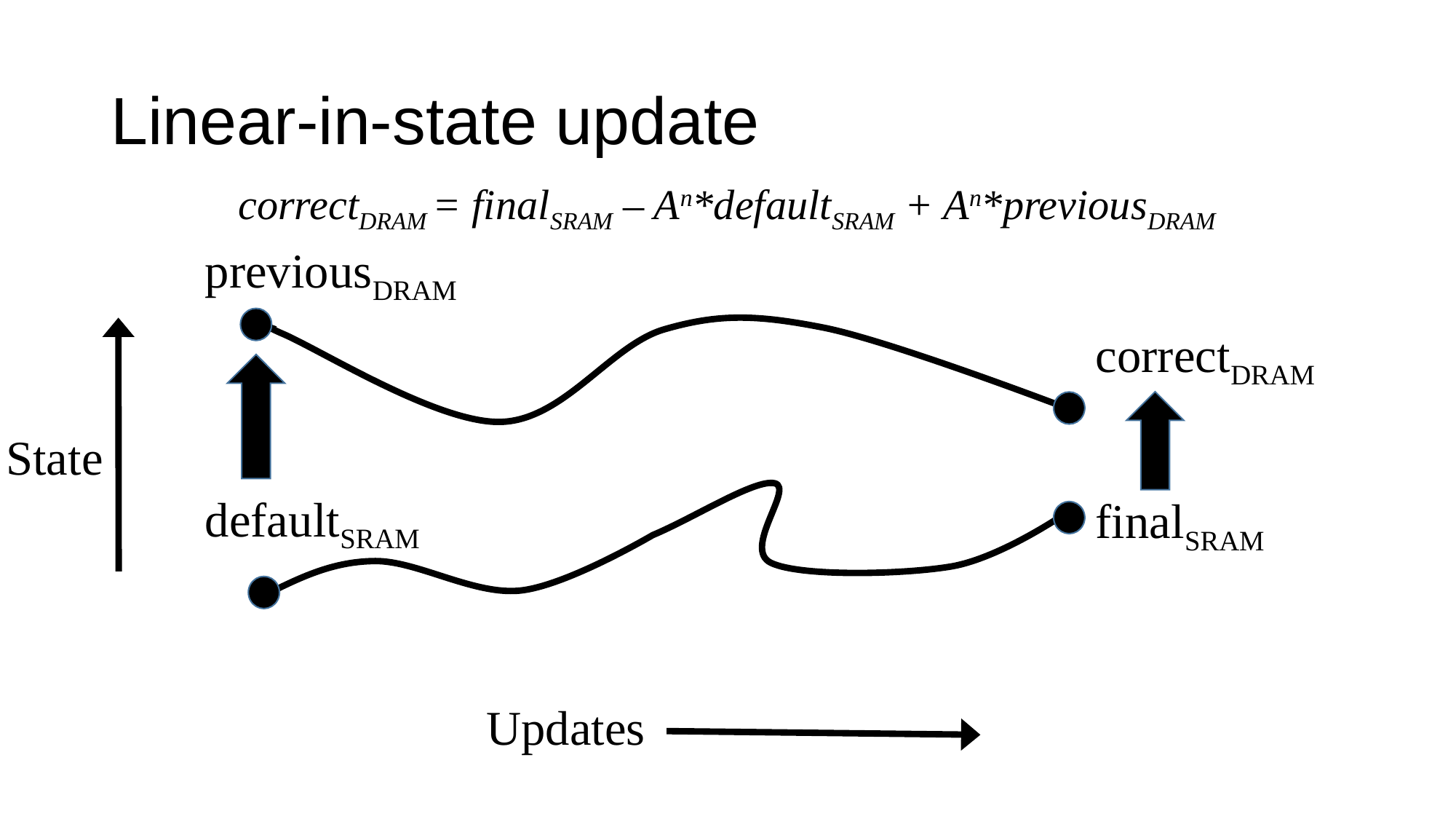

# Linear-in-state update
correctDRAM = finalSRAM – An*defaultSRAM + An*previousDRAM
previousDRAM

correctDRAM

State
defaultSRAM

finalSRAM

Updates